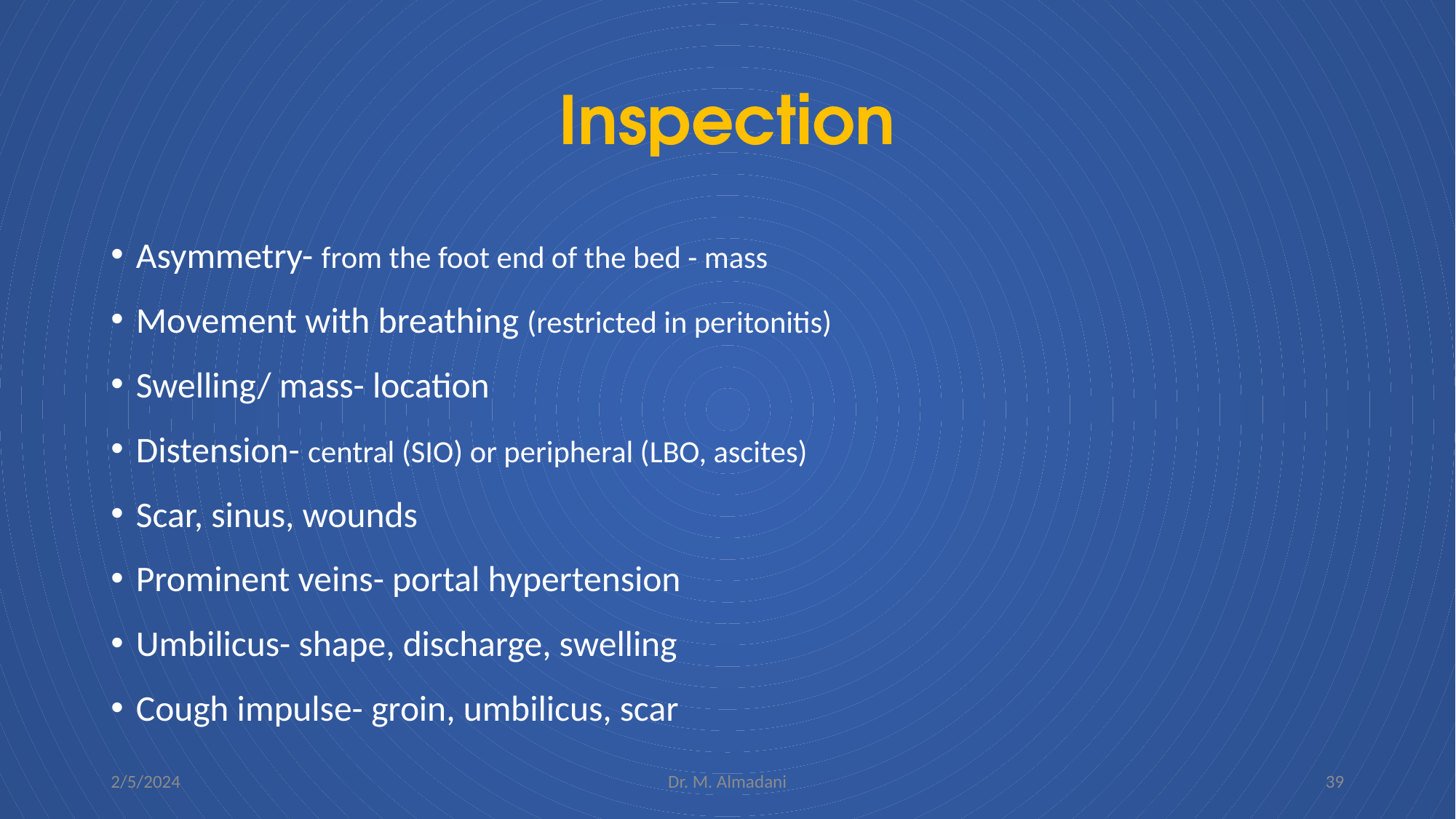

# Inspection
Asymmetry- from the foot end of the bed - mass
Movement with breathing (restricted in peritonitis)
Swelling/ mass- location
Distension- central (SIO) or peripheral (LBO, ascites)
Scar, sinus, wounds
Prominent veins- portal hypertension
Umbilicus- shape, discharge, swelling
Cough impulse- groin, umbilicus, scar
2/5/2024
Dr. M. Almadani
39